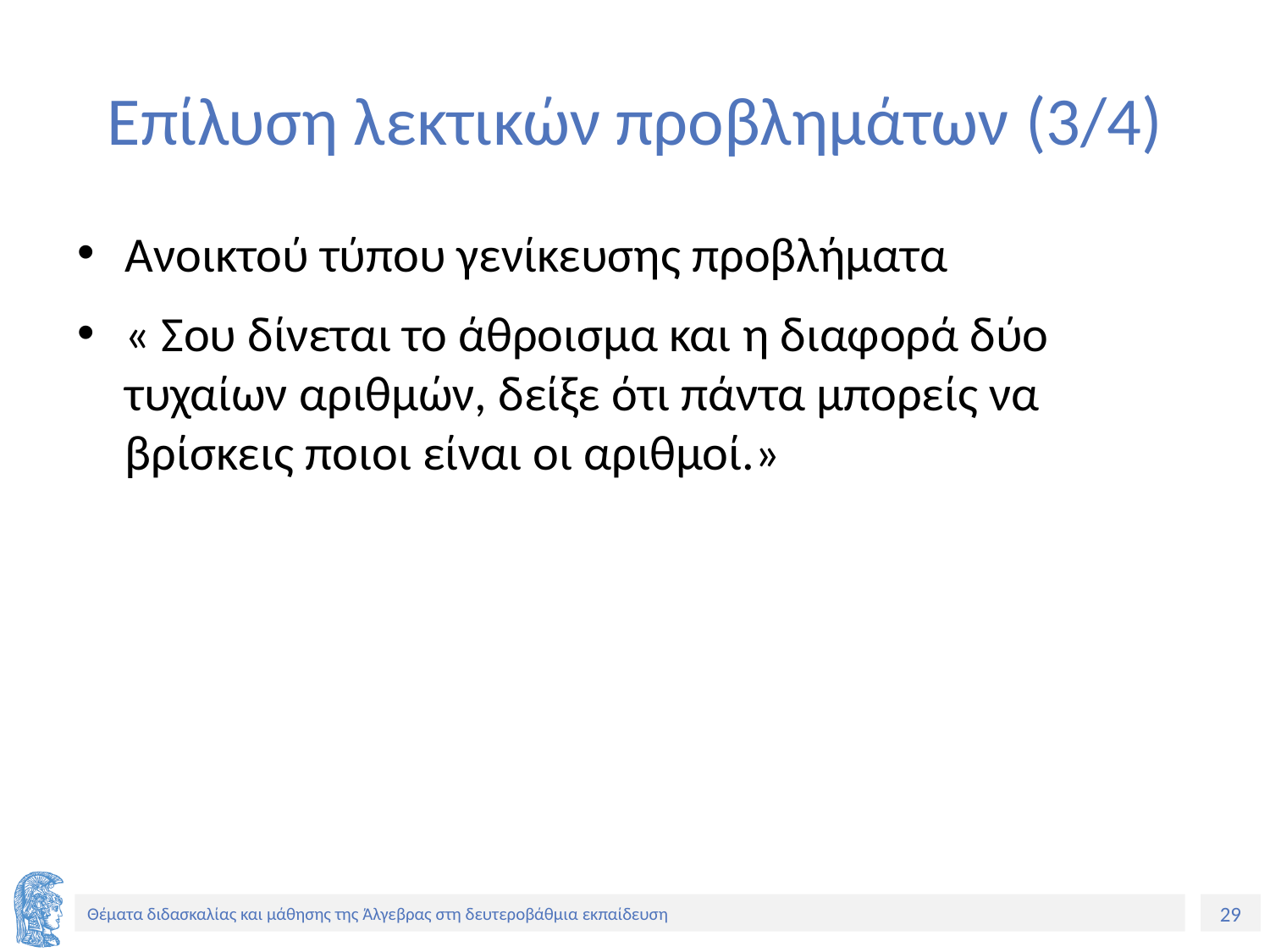

# Επίλυση λεκτικών προβλημάτων (3/4)
Ανοικτού τύπου γενίκευσης προβλήματα
« Σου δίνεται το άθροισμα και η διαφορά δύο τυχαίων αριθμών, δείξε ότι πάντα μπορείς να βρίσκεις ποιοι είναι οι αριθμοί.»